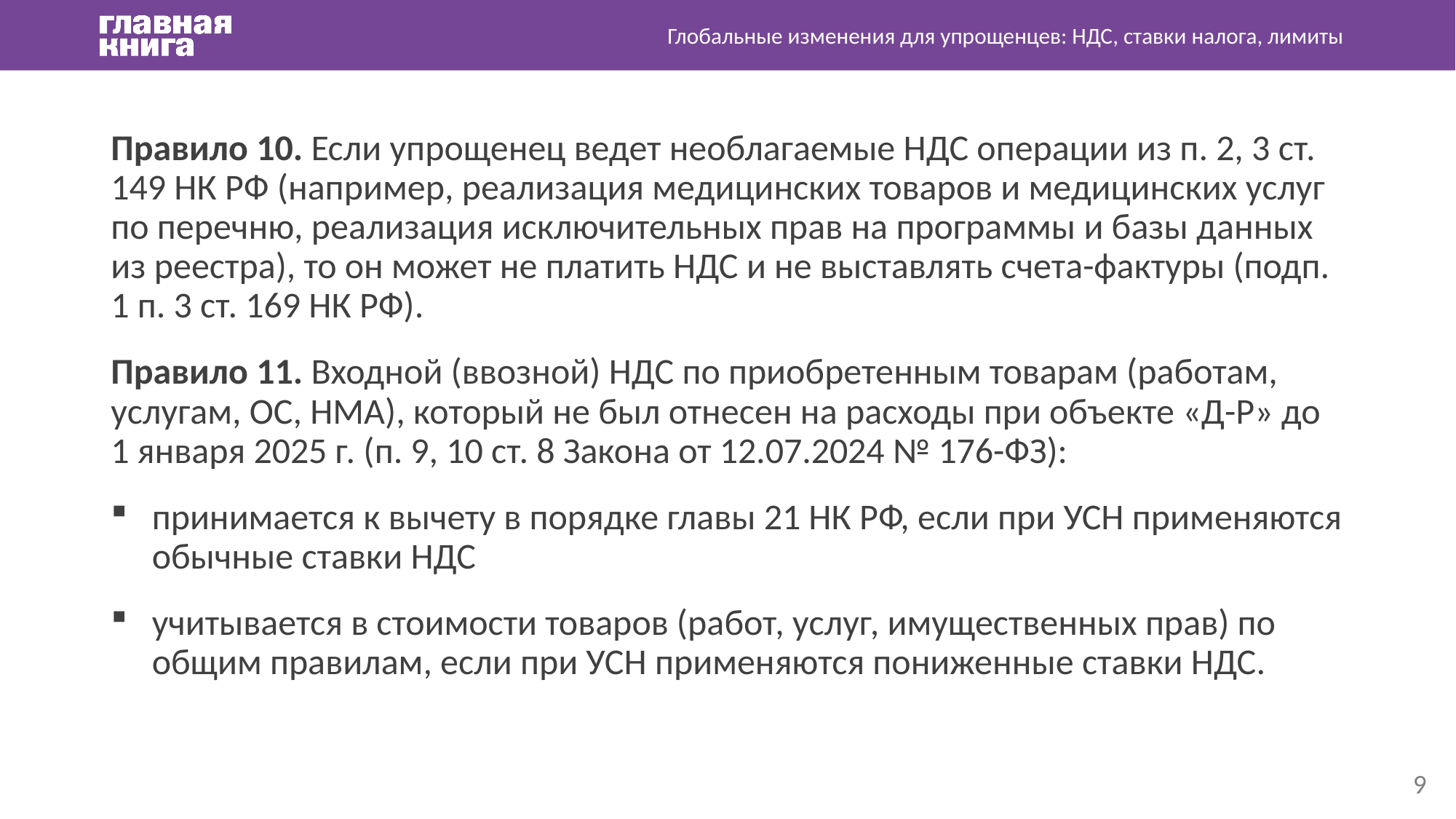

Глобальные изменения для упрощенцев: НДС, ставки налога, лимиты
Правило 10. Если упрощенец ведет необлагаемые НДС операции из п. 2, 3 ст. 149 НК РФ (например, реализация медицинских товаров и медицинских услуг по перечню, реализация исключительных прав на программы и базы данных из реестра), то он может не платить НДС и не выставлять счета-фактуры (подп. 1 п. 3 ст. 169 НК РФ).
Правило 11. Входной (ввозной) НДС по приобретенным товарам (работам, услугам, ОС, НМА), который не был отнесен на расходы при объекте «Д-Р» до 1 января 2025 г. (п. 9, 10 ст. 8 Закона от 12.07.2024 № 176-ФЗ):
принимается к вычету в порядке главы 21 НК РФ, если при УСН применяются обычные ставки НДС
учитывается в стоимости товаров (работ, услуг, имущественных прав) по общим правилам, если при УСН применяются пониженные ставки НДС.